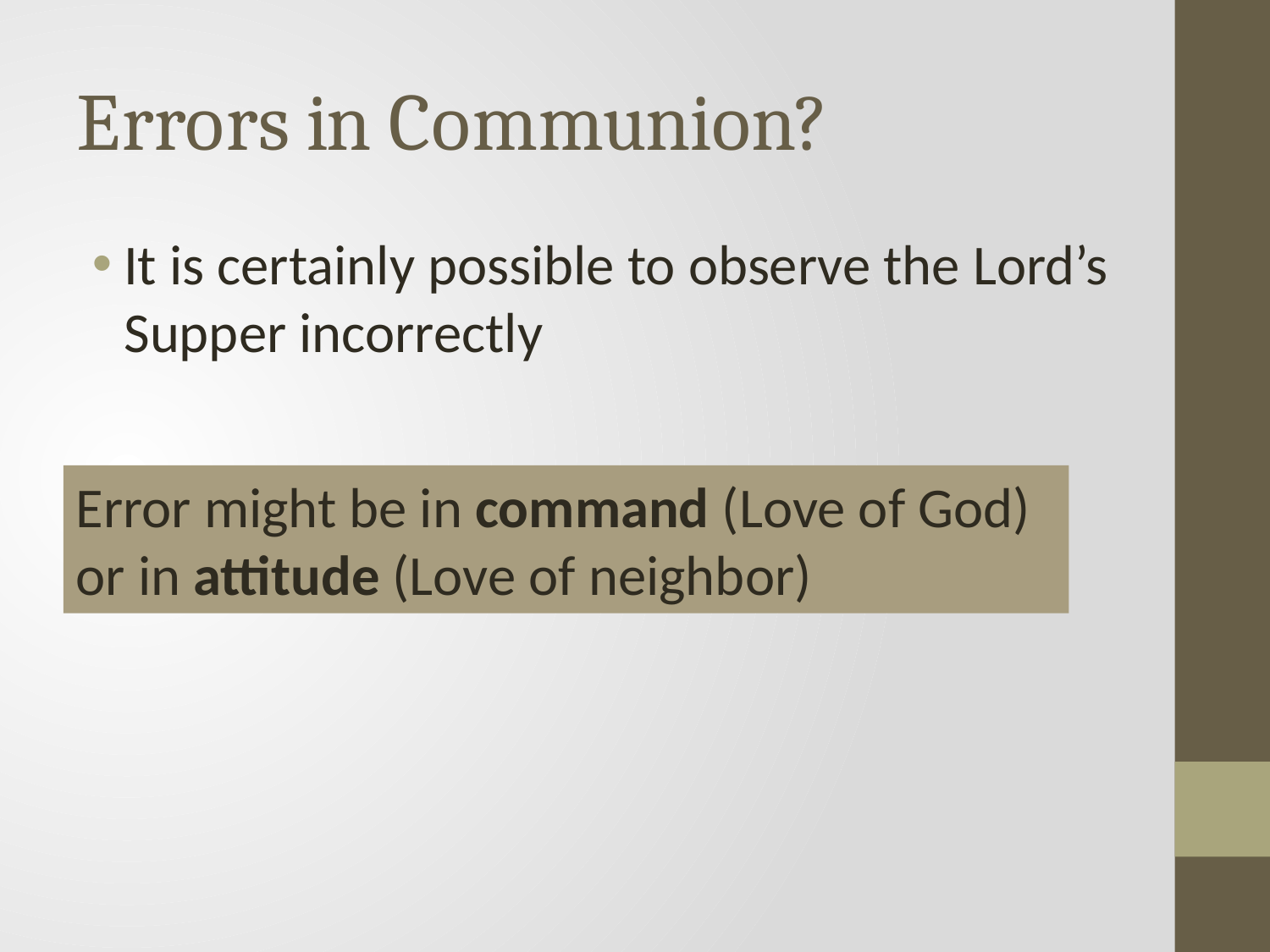

# Errors in Communion?
It is certainly possible to observe the Lord’s Supper incorrectly

Error might be in command (Love of God) or in attitude (Love of neighbor)